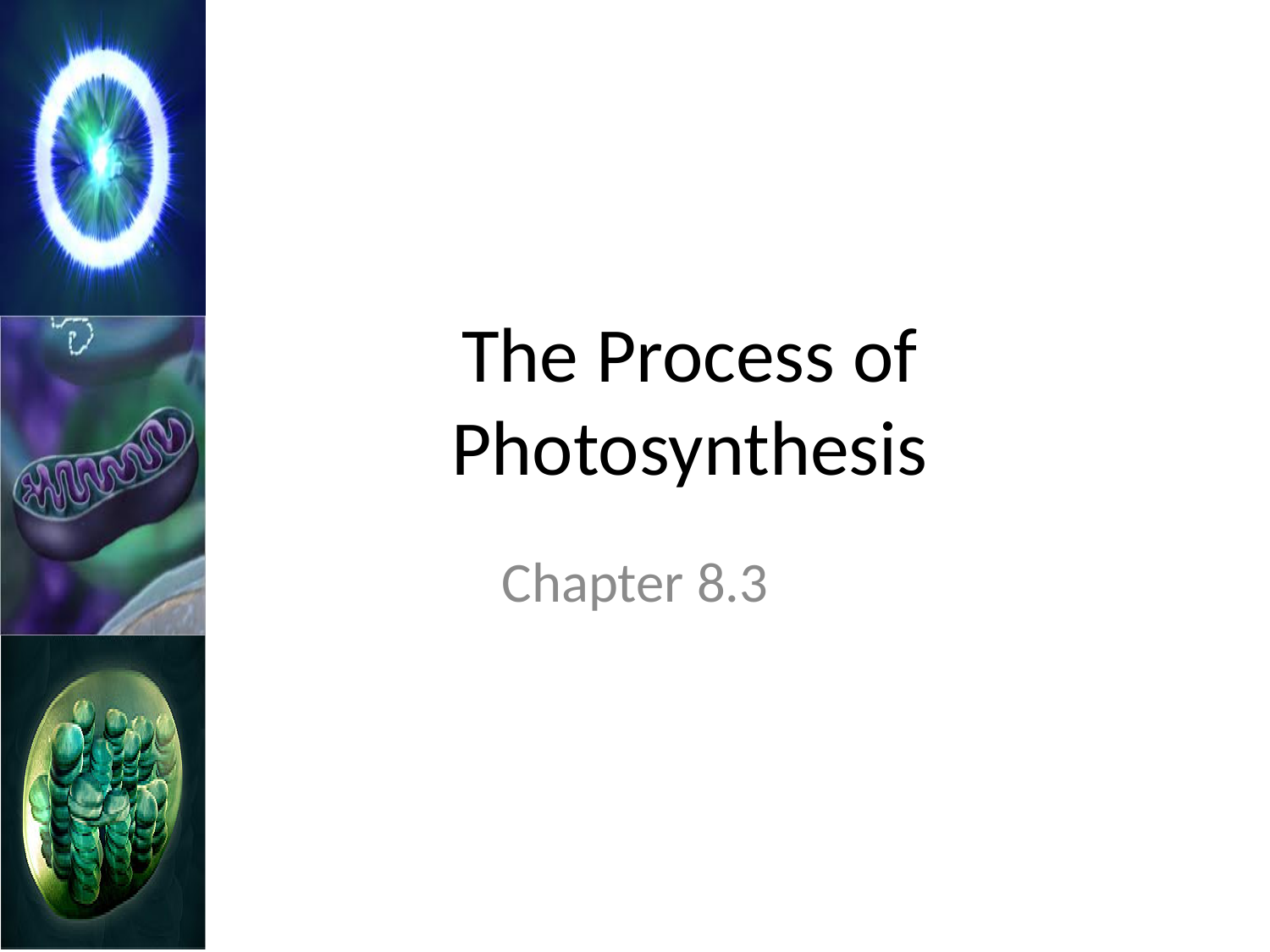

# The Process of Photosynthesis
Chapter 8.3